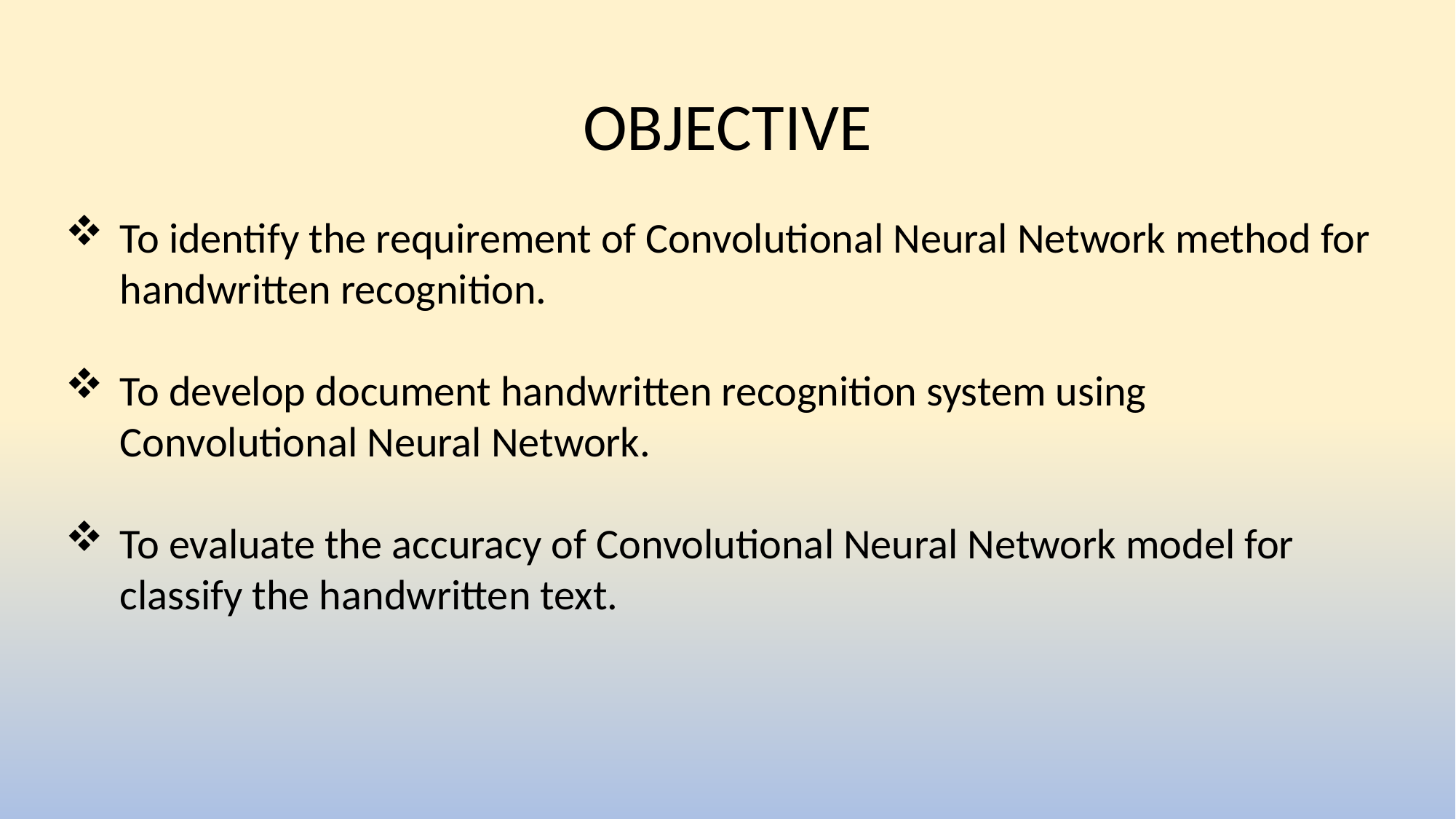

# OBJECTIVE
To identify the requirement of Convolutional Neural Network method for handwritten recognition.

To develop document handwritten recognition system using Convolutional Neural Network.

To evaluate the accuracy of Convolutional Neural Network model for classify the handwritten text.